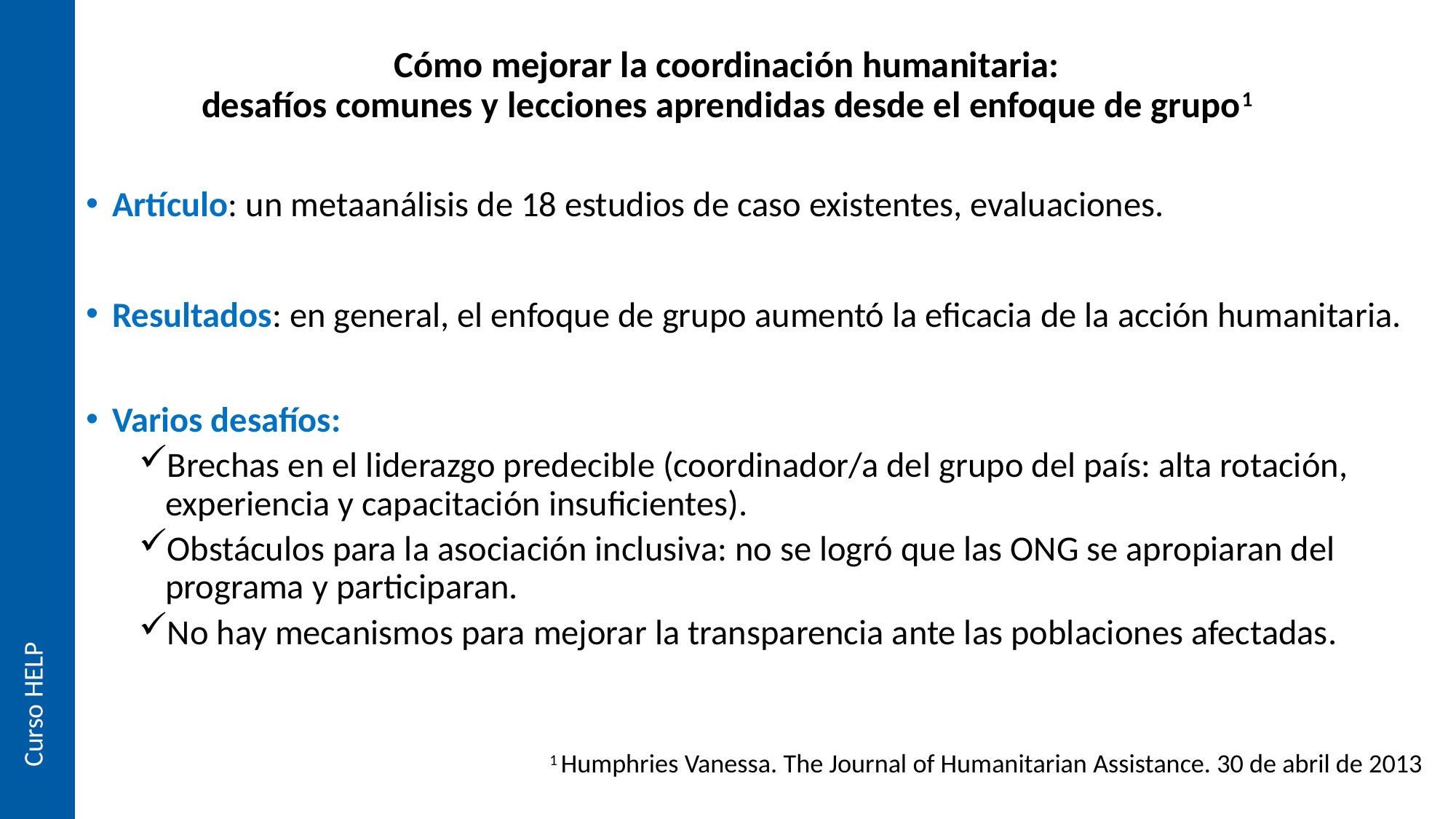

Cómo mejorar la coordinación humanitaria:
desafíos comunes y lecciones aprendidas desde el enfoque de grupo1
Artículo: un metaanálisis de 18 estudios de caso existentes, evaluaciones.

Resultados: en general, el enfoque de grupo aumentó la eficacia de la acción humanitaria.

Varios desafíos:
Brechas en el liderazgo predecible (coordinador/a del grupo del país: alta rotación, experiencia y capacitación insuficientes).
Obstáculos para la asociación inclusiva: no se logró que las ONG se apropiaran del programa y participaran.
No hay mecanismos para mejorar la transparencia ante las poblaciones afectadas.

1 Humphries Vanessa. The Journal of Humanitarian Assistance. 30 de abril de 2013
Curso HELP